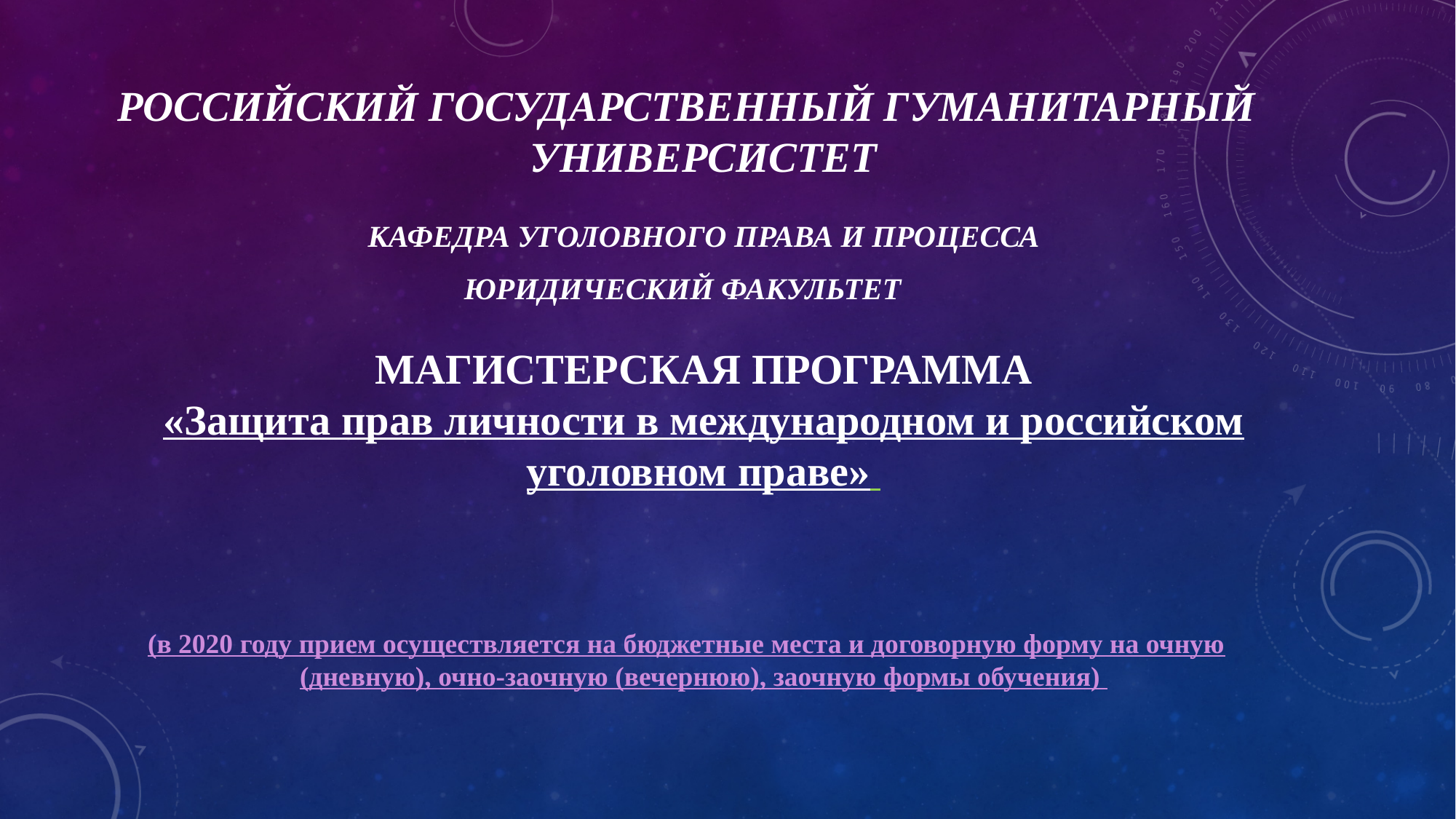

РОССИЙСКИЙ ГОСУДАРСТВЕННЫЙ ГУМАНИТАРНЫЙ УНИВЕРСИСТЕТ
КАФЕДРА УГОЛОВНОГО ПРАВА И ПРОЦЕССА
ЮРИДИЧЕСКИЙ ФАКУЛЬТЕТ
МАГИСТЕРСКАЯ ПРОГРАММА
«Защита прав личности в международном и российском уголовном праве»
(в 2020 году прием осуществляется на бюджетные места и договорную форму на очную (дневную), очно-заочную (вечернюю), заочную формы обучения)
#